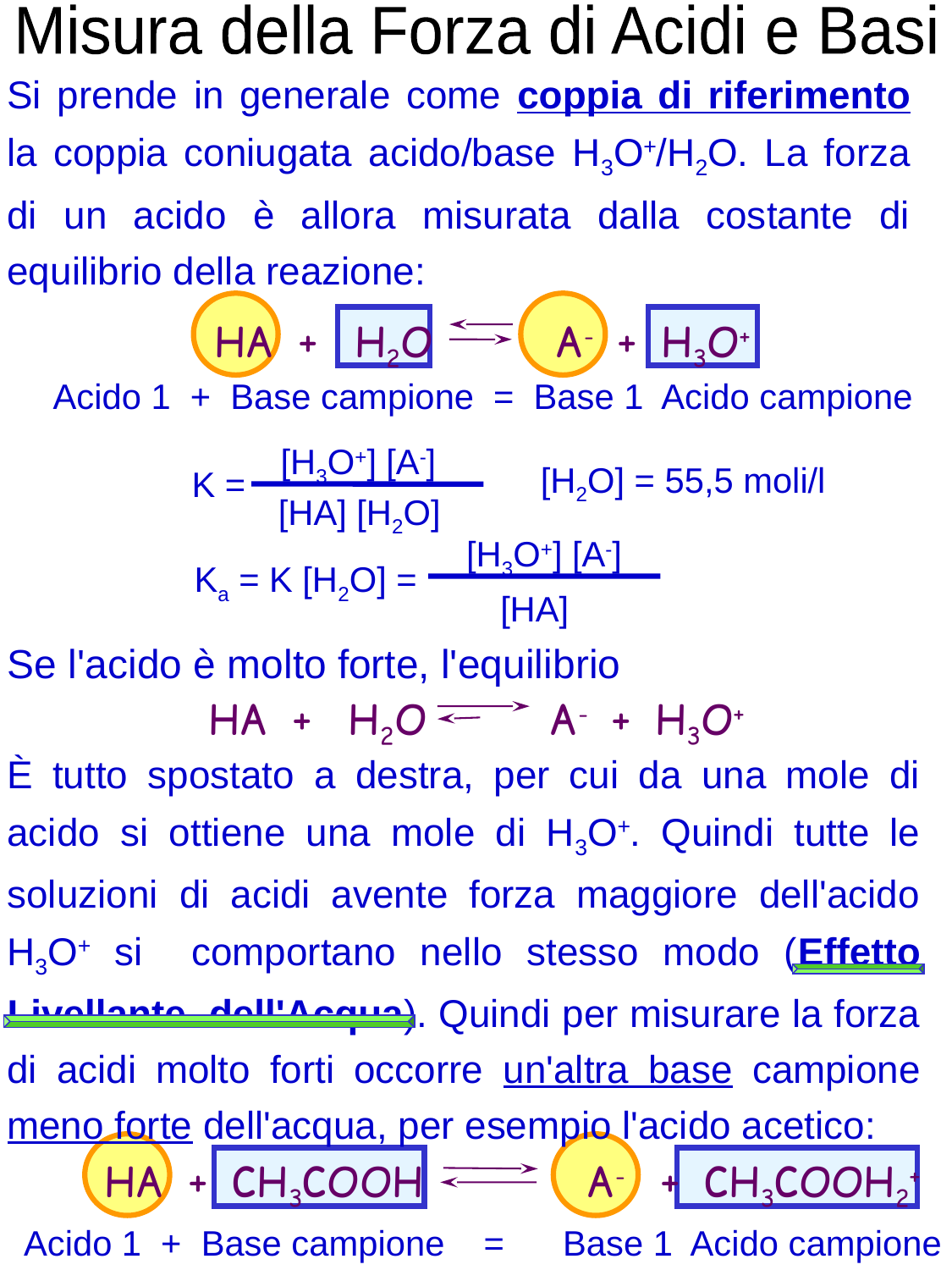

Misura della Forza di Acidi e Basi
Si prende in generale come coppia di riferimento la coppia coniugata acido/base H3O+/H2O. La forza di un acido è allora misurata dalla costante di equilibrio della reazione:

HA  +   H2O	  A-  +  H3O+

Acido 1  +  Base campione  =  Base 1  Acido campione
[H3O+] [A-]
[H2O] = 55,5 moli/l
K =
[HA] [H2O]

[H3O+] [A-]
Ka = K [H2O] =
[HA]

Se l'acido è molto forte, l'equilibrio
HA  +   H2O	  A-  +  H3O+

È tutto spostato a destra, per cui da una mole di acido si ottiene una mole di H3O+. Quindi tutte le soluzioni di acidi avente forza maggiore dell'acido H3O+ si  comportano nello stesso modo (Effetto Livellante  dell'Acqua). Quindi per misurare la forza di acidi molto forti occorre un'altra base campione meno forte dell'acqua, per esempio l'acido acetico:

HA  +  CH3COOH	  A-   +  CH3COOH2+

Acido 1  +  Base campione    =      Base 1  Acido campione